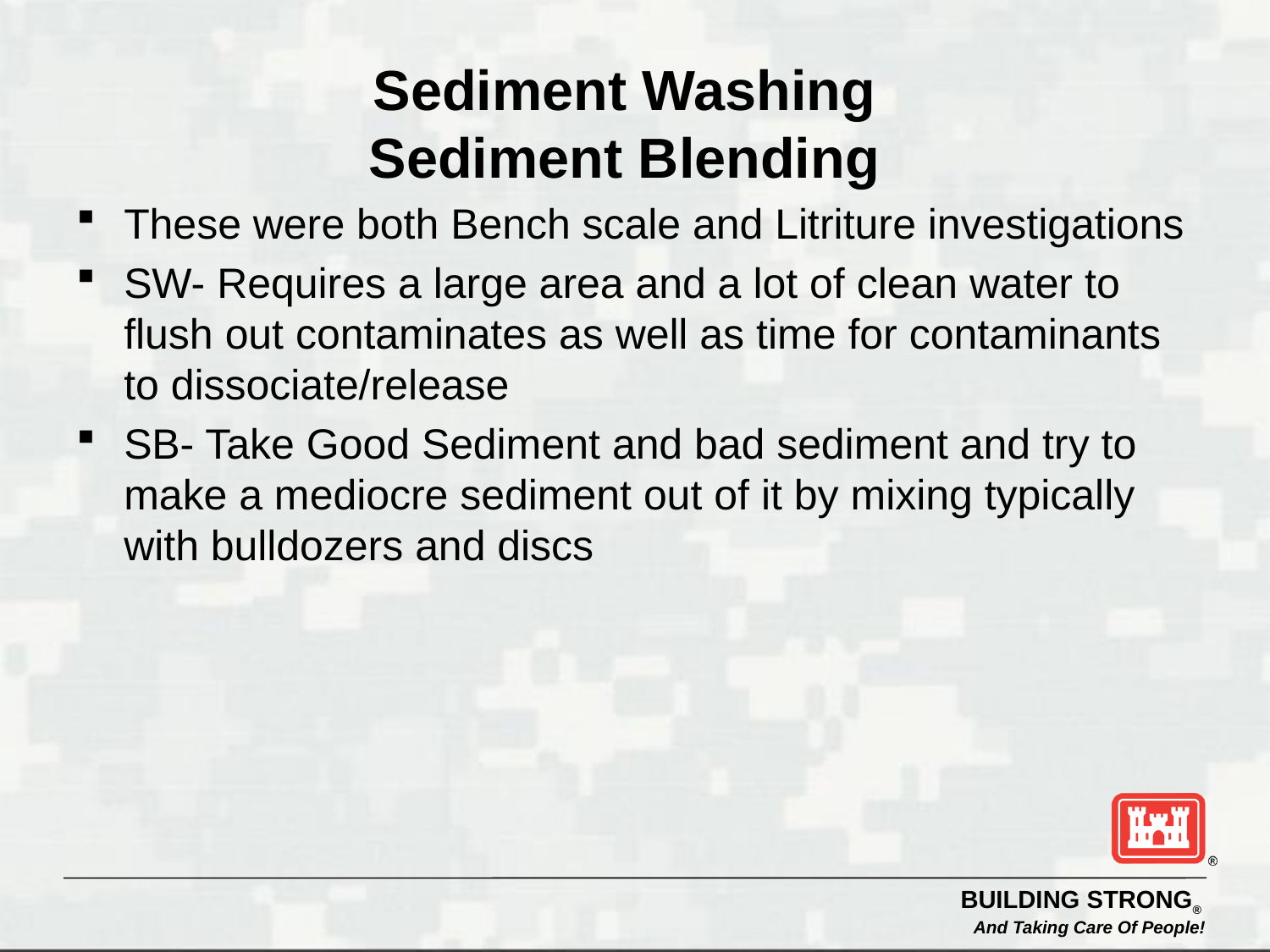

# Sediment Washing Sediment Blending
These were both Bench scale and Litriture investigations
SW- Requires a large area and a lot of clean water to flush out contaminates as well as time for contaminants to dissociate/release
SB- Take Good Sediment and bad sediment and try to make a mediocre sediment out of it by mixing typically with bulldozers and discs